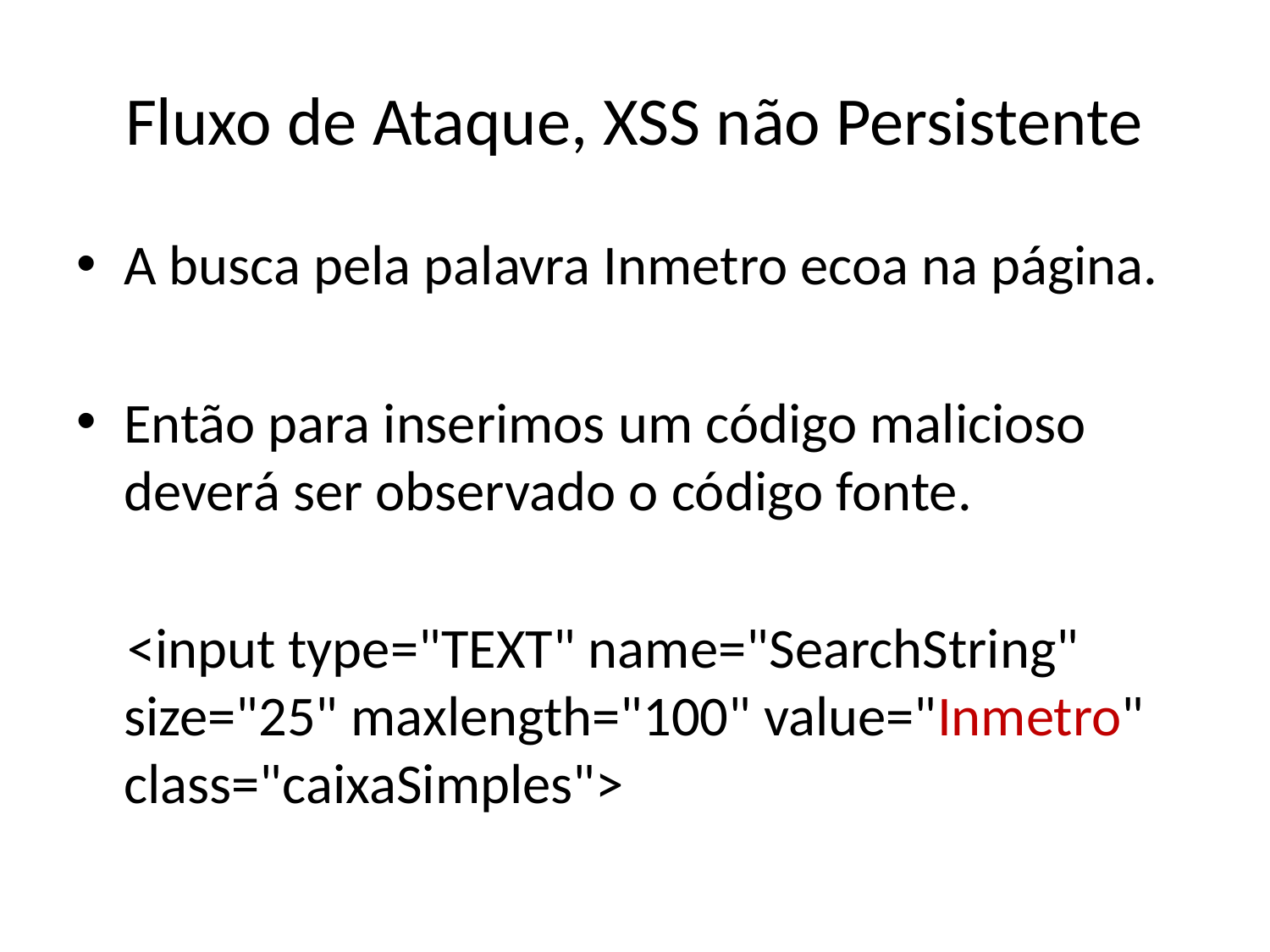

# Fluxo de Ataque, XSS não Persistente
A busca pela palavra Inmetro ecoa na página.

Então para inserimos um código malicioso deverá ser observado o código fonte.

    <input type="TEXT" name="SearchString" size="25" maxlength="100" value="Inmetro" class="caixaSimples">